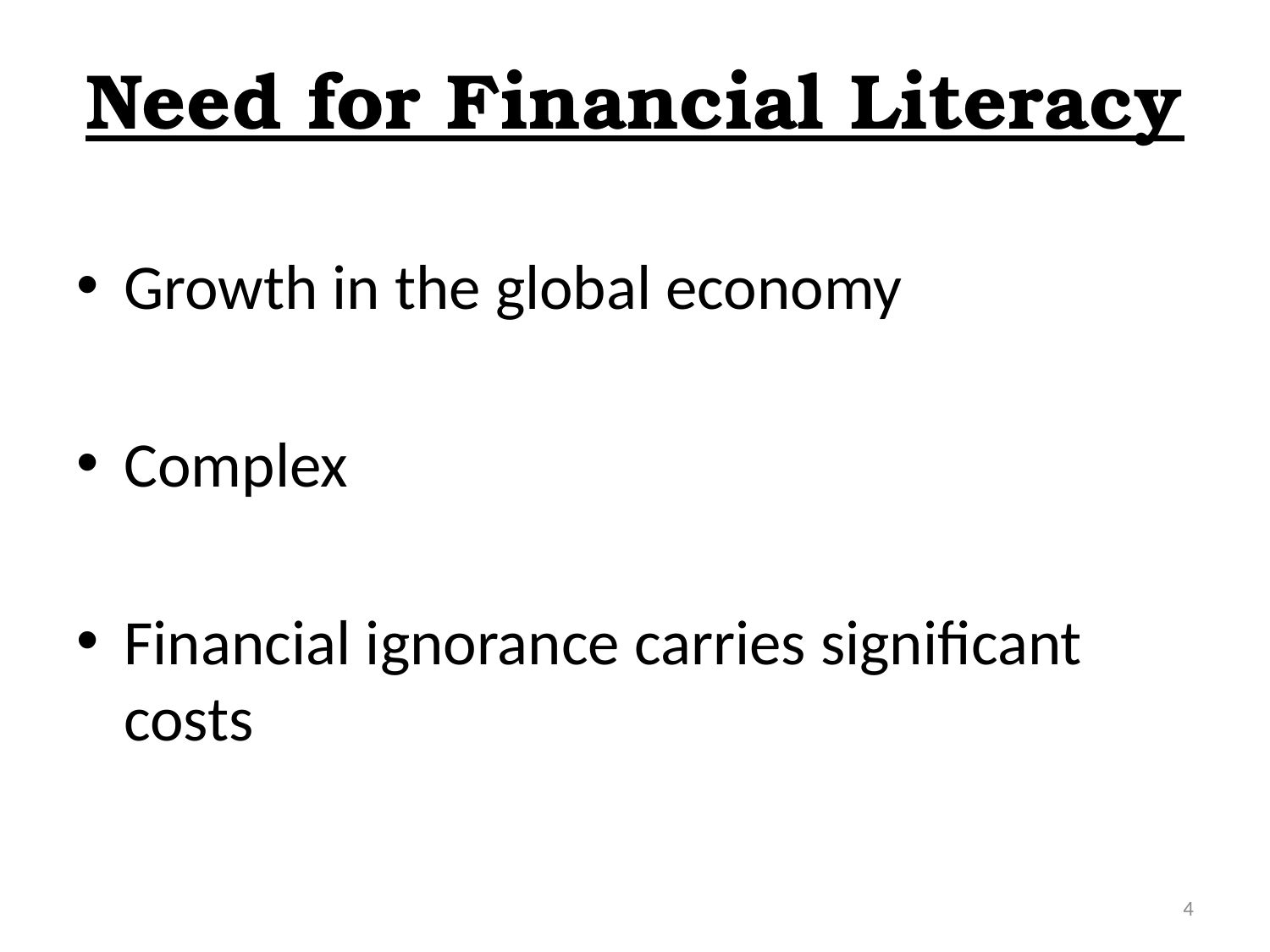

# Need for Financial Literacy

Growth in the global economy

Complex

Financial ignorance carries significant costs

4